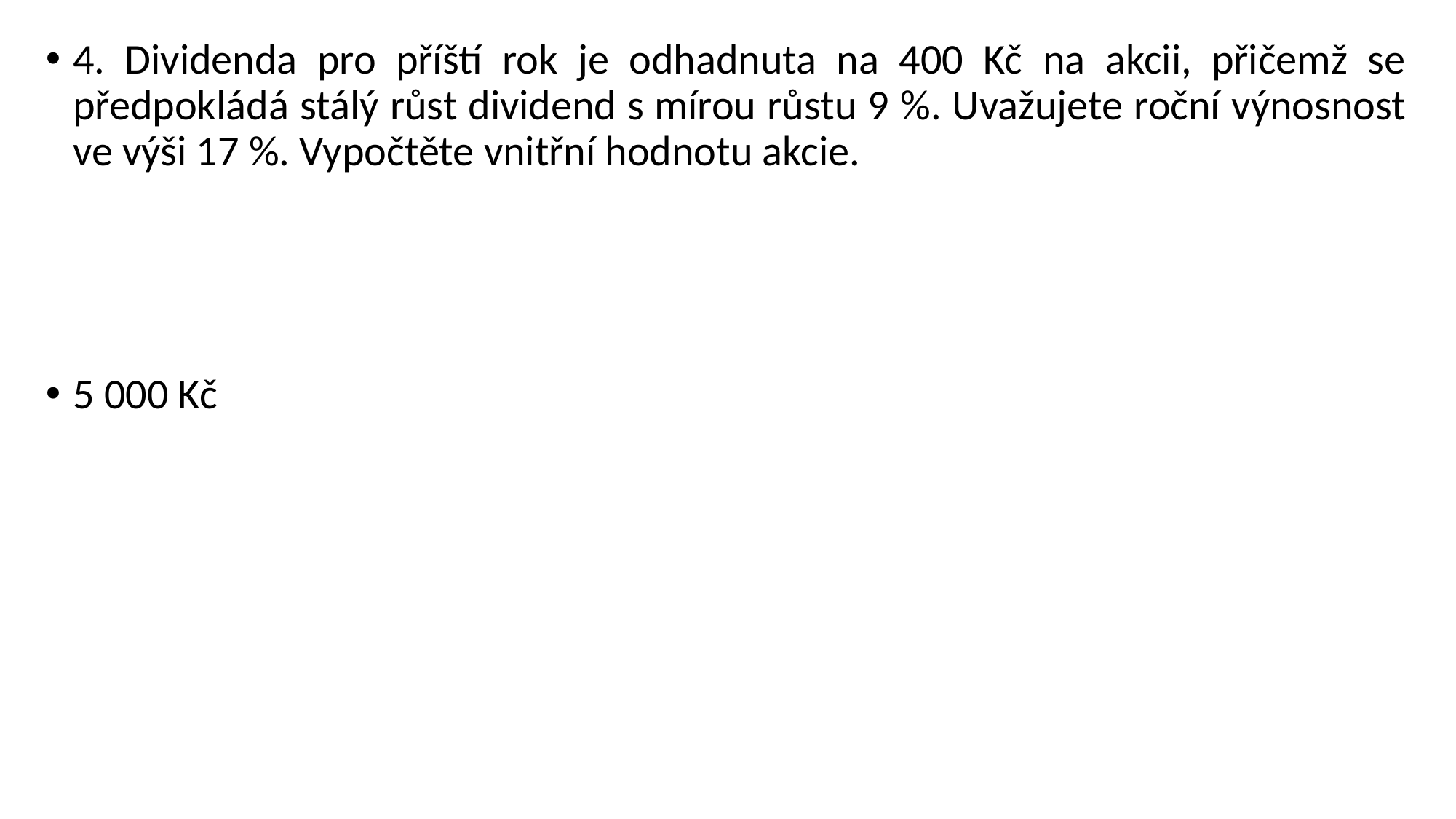

4. Dividenda pro příští rok je odhadnuta na 400 Kč na akcii, přičemž se předpokládá stálý růst dividend s mírou růstu 9 %. Uvažujete roční výnosnost ve výši 17 %. Vypočtěte vnitřní hodnotu akcie.

5 000 Kč